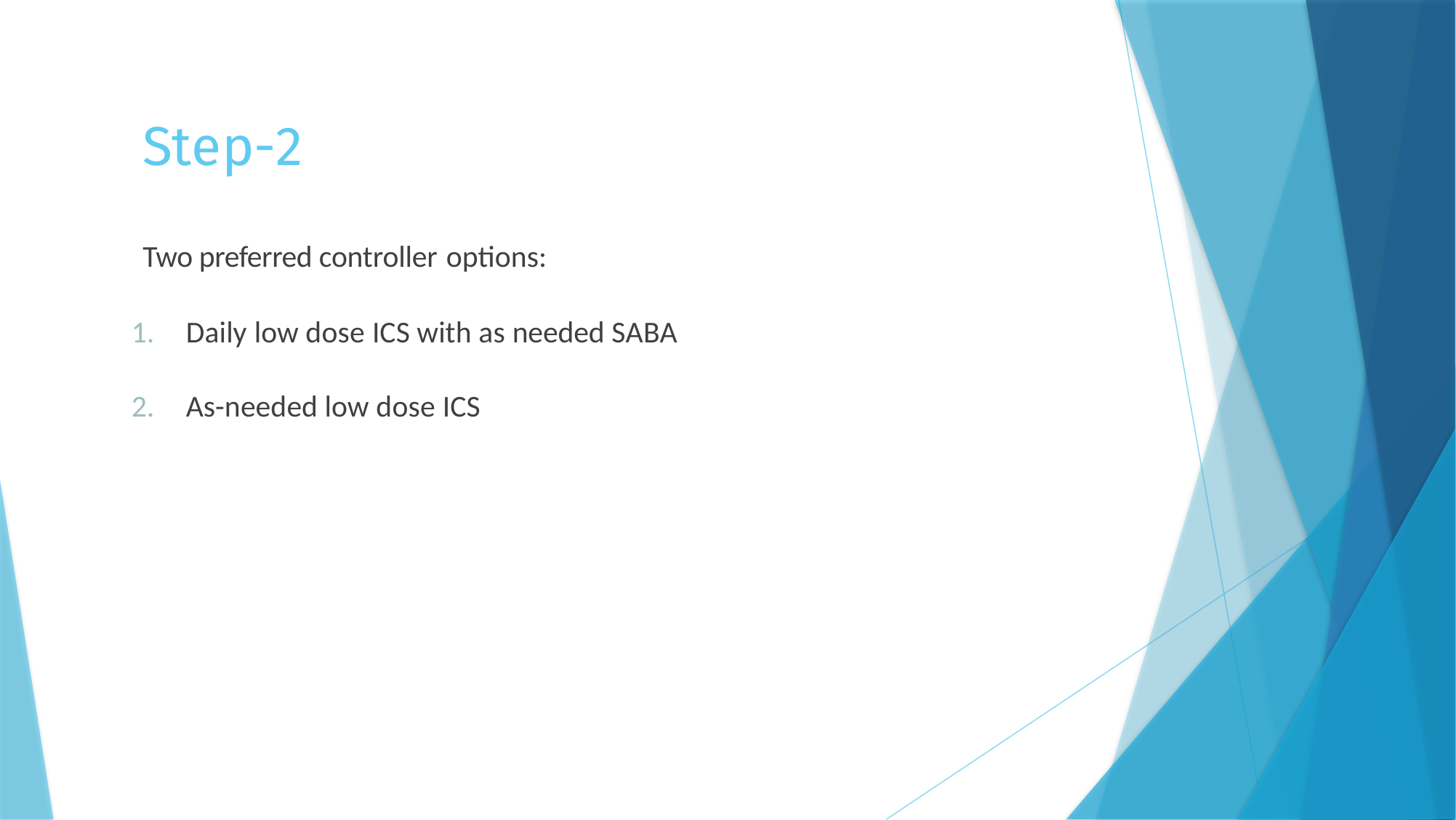

# Step-2
Two preferred controller options:

Daily low dose ICS with as needed SABA

As-needed low dose ICS